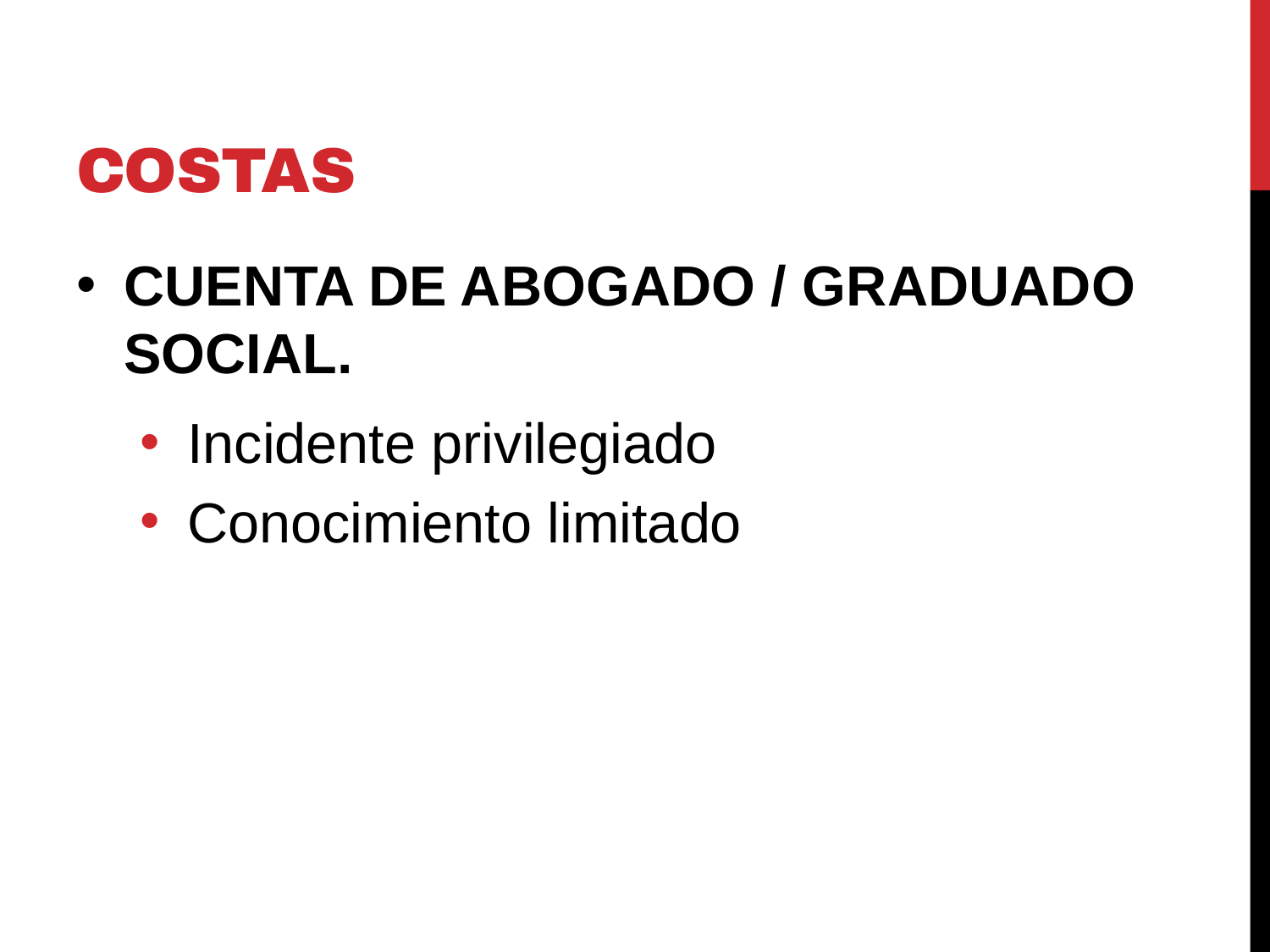

# Costas
CUENTA DE ABOGADO / GRADUADO SOCIAL.
Incidente privilegiado
Conocimiento limitado